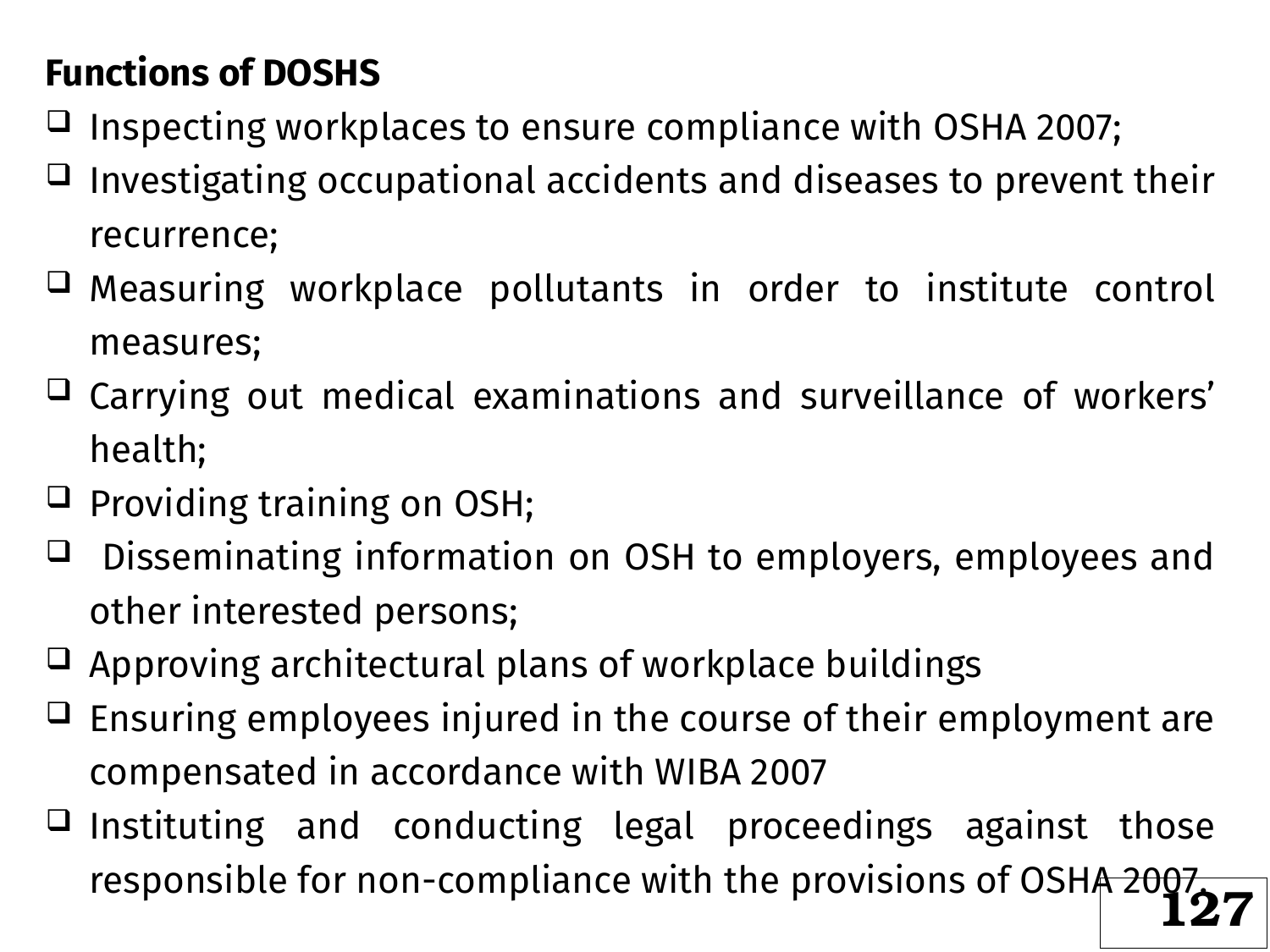

Functions of DOSHS
Inspecting workplaces to ensure compliance with OSHA 2007;
Investigating occupational accidents and diseases to prevent their recurrence;
Measuring workplace pollutants in order to institute control measures;
Carrying out medical examinations and surveillance of workers’ health;
Providing training on OSH;
 Disseminating information on OSH to employers, employees and other interested persons;
Approving architectural plans of workplace buildings
Ensuring employees injured in the course of their employment are compensated in accordance with WIBA 2007
Instituting and conducting legal proceedings against those responsible for non-compliance with the provisions of OSHA 2007.

127